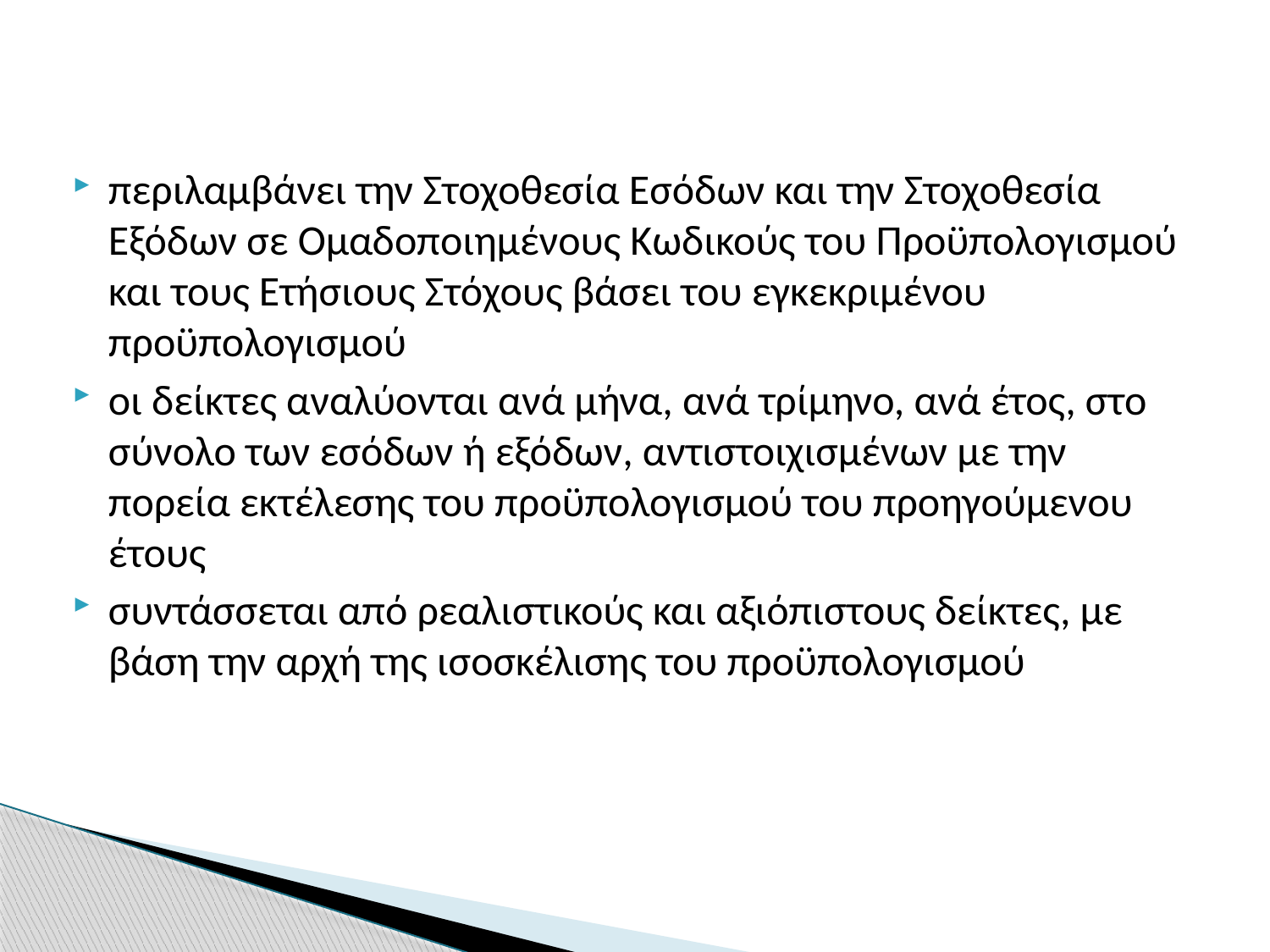

περιλαμβάνει την Στοχοθεσία Εσόδων και την Στοχοθεσία Εξόδων σε Ομαδοποιημένους Κωδικούς του Προϋπολογισμού και τους Ετήσιους Στόχους βάσει του εγκεκριμένου προϋπολογισμού
οι δείκτες αναλύονται ανά μήνα, ανά τρίμηνο, ανά έτος, στο σύνολο των εσόδων ή εξόδων, αντιστοιχισμένων με την πορεία εκτέλεσης του προϋπολογισμού του προηγούμενου έτους
συντάσσεται από ρεαλιστικούς και αξιόπιστους δείκτες, με βάση την αρχή της ισοσκέλισης του προϋπολογισμού